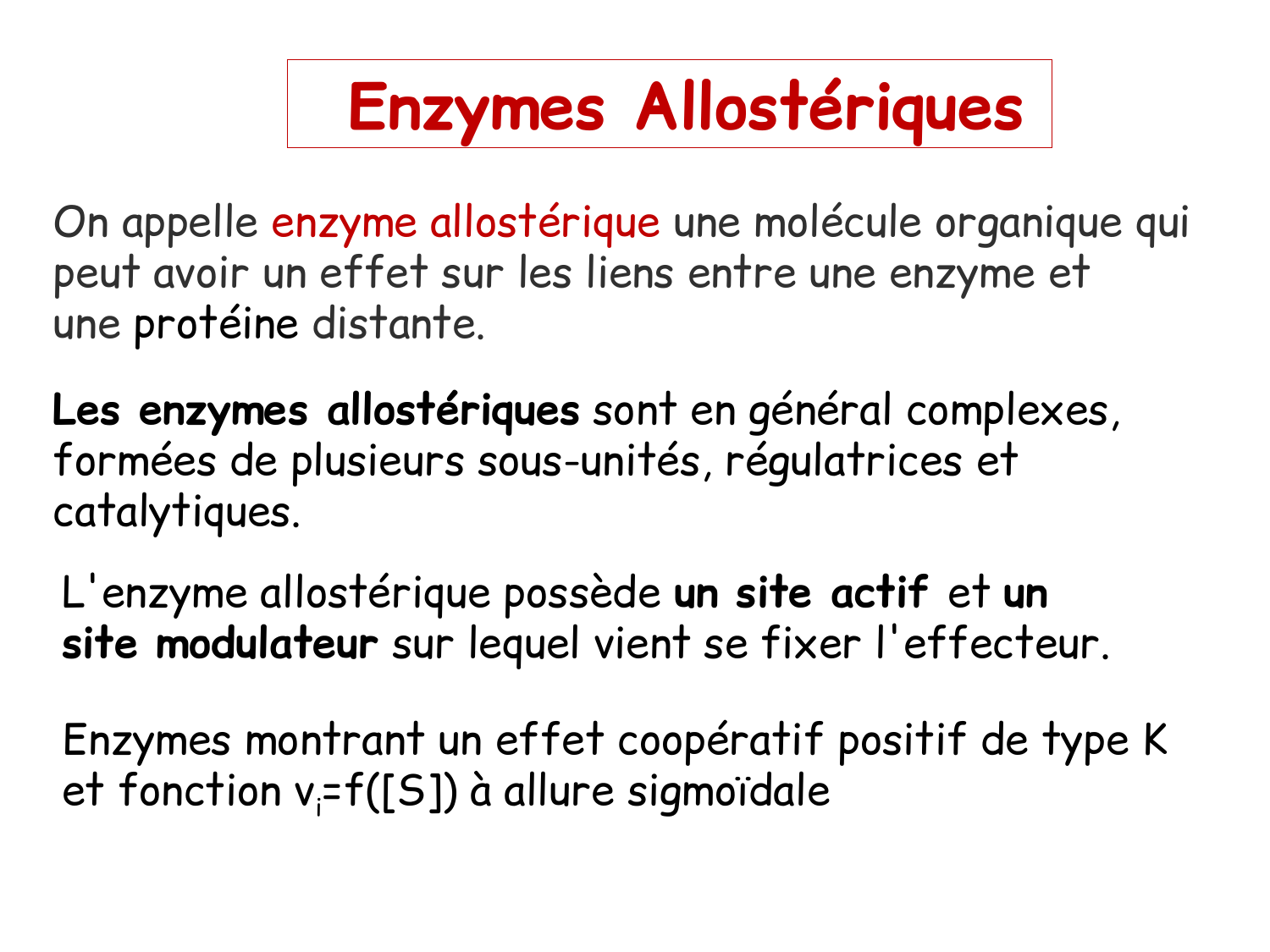

Enzymes Allostériques
On appelle enzyme allostérique une molécule organique qui peut avoir un effet sur les liens entre une enzyme et une protéine distante.
Les enzymes allostériques sont en général complexes, formées de plusieurs sous-unités, régulatrices et catalytiques.
L'enzyme allostérique possède un site actif et un site modulateur sur lequel vient se fixer l'effecteur.
Enzymes montrant un effet coopératif positif de type K et fonction vi=f([S]) à allure sigmoïdale